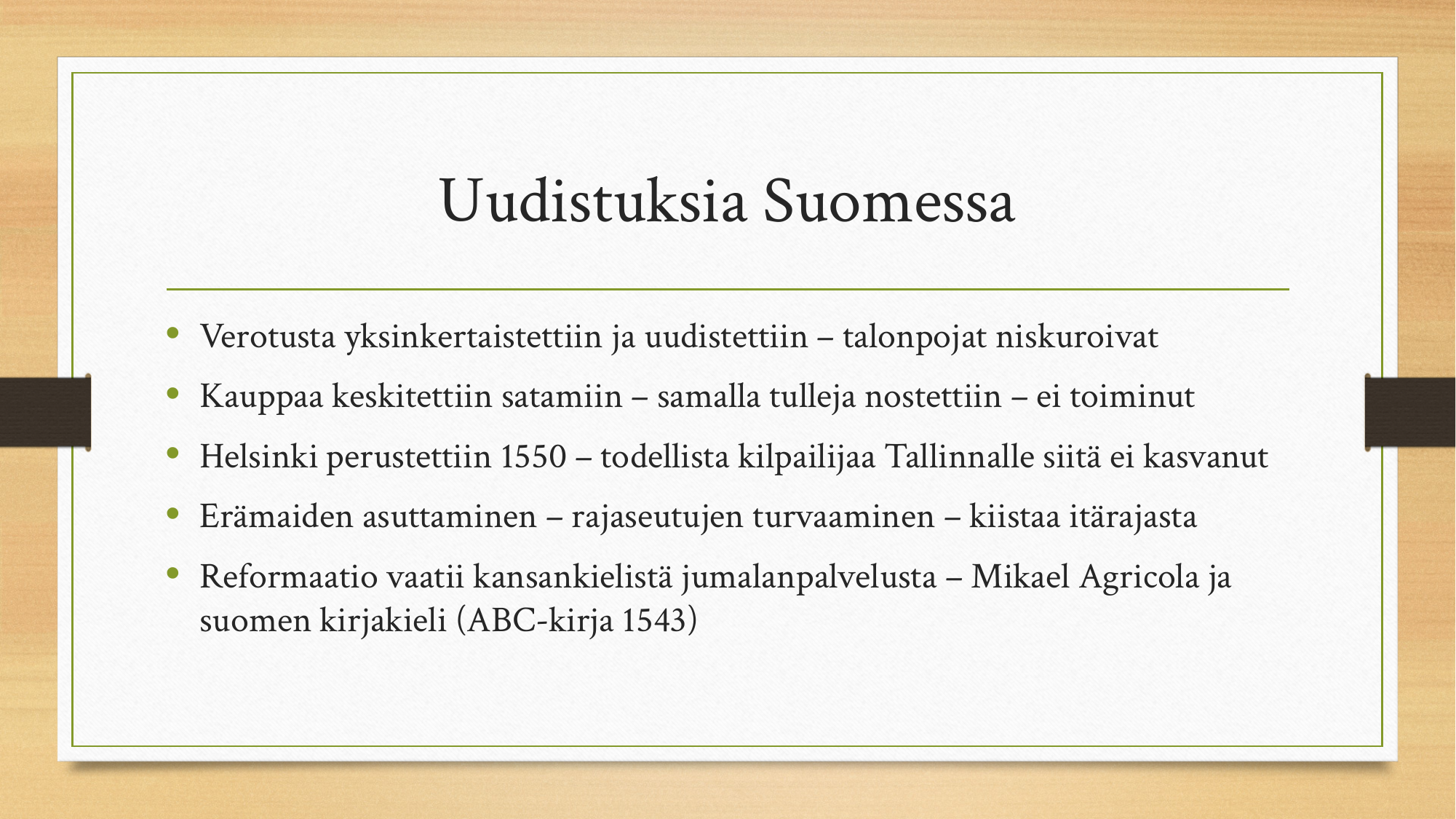

# Uudistuksia Suomessa
Verotusta yksinkertaistettiin ja uudistettiin – talonpojat niskuroivat
Kauppaa keskitettiin satamiin – samalla tulleja nostettiin – ei toiminut
Helsinki perustettiin 1550 – todellista kilpailijaa Tallinnalle siitä ei kasvanut
Erämaiden asuttaminen – rajaseutujen turvaaminen – kiistaa itärajasta
Reformaatio vaatii kansankielistä jumalanpalvelusta – Mikael Agricola ja suomen kirjakieli (ABC-kirja 1543)